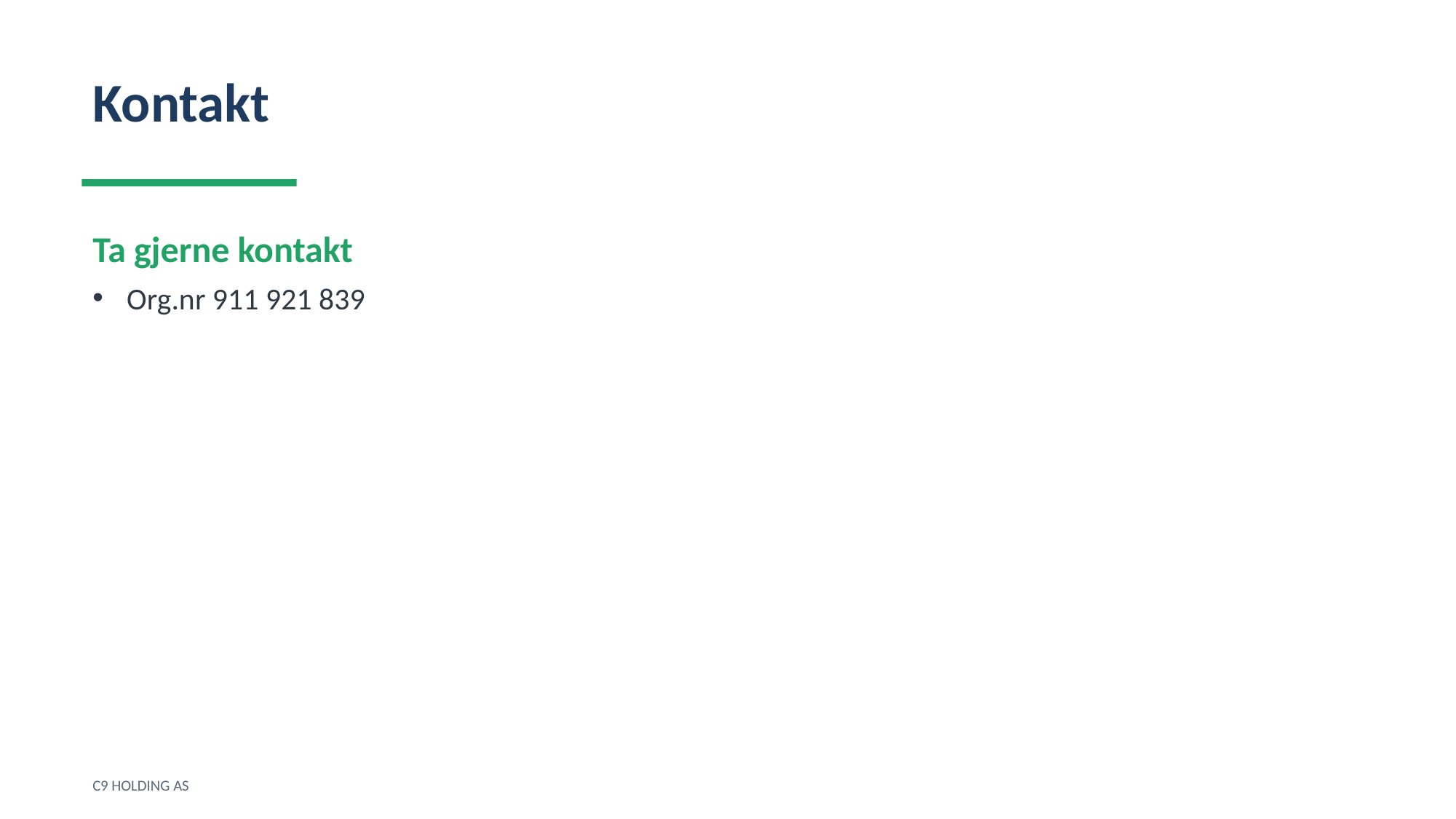

Kontakt

Ta gjerne kontakt
Org.nr 911 921 839
C9 HOLDING AS